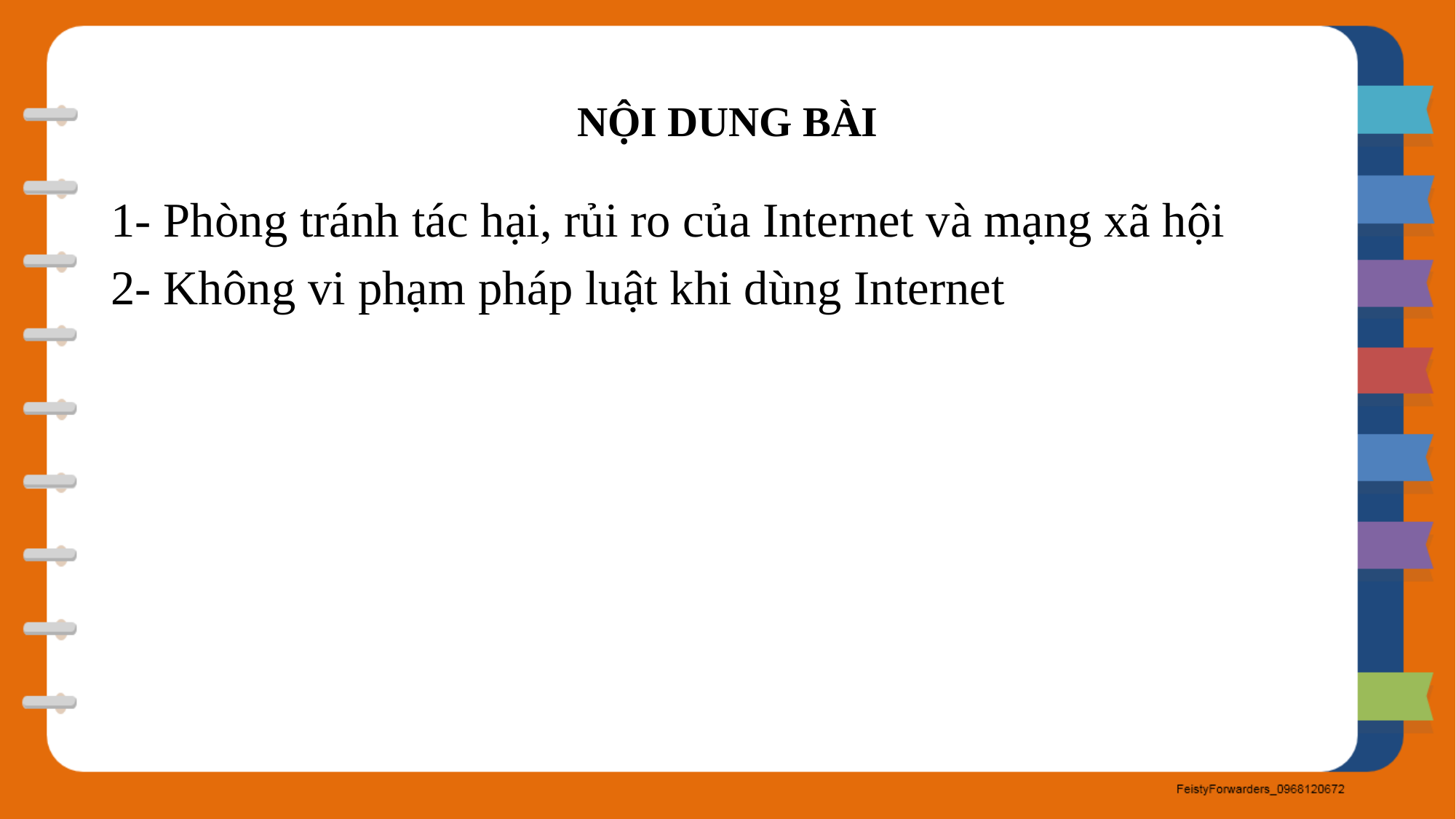

# NỘI DUNG BÀI
1- Phòng tránh tác hại, rủi ro của Internet và mạng xã hội
2- Không vi phạm pháp luật khi dùng Internet